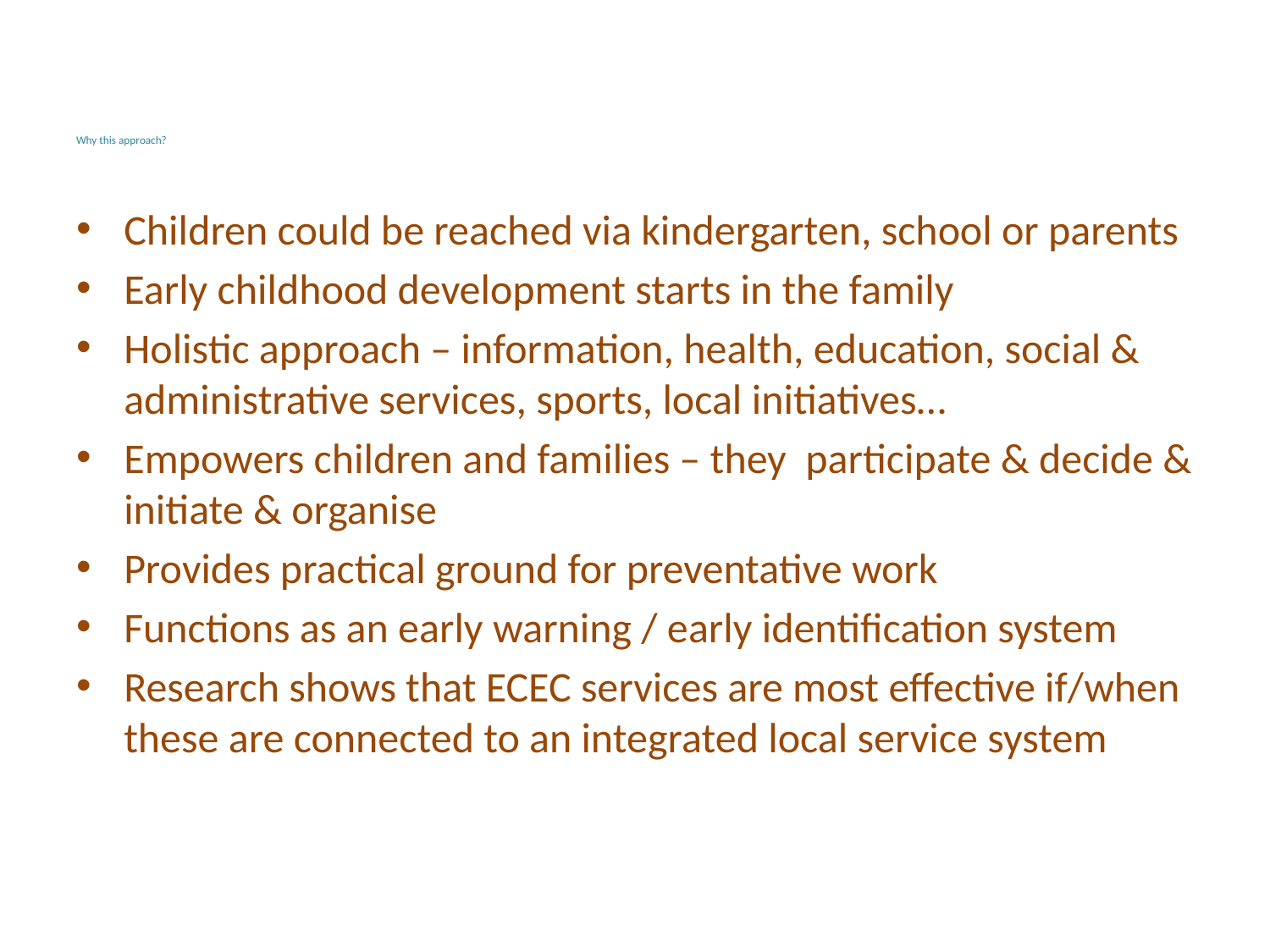

# Why this approach?
Children could be reached via kindergarten, school or parents
Early childhood development starts in the family
Holistic approach – information, health, education, social &  administrative services, sports, local initiatives…
Empowers children and families – they  participate & decide & initiate & organise
Provides practical ground for preventative work
Functions as an early warning / early identification system
Research shows that ECEC services are most effective if/when these are connected to an integrated local service system